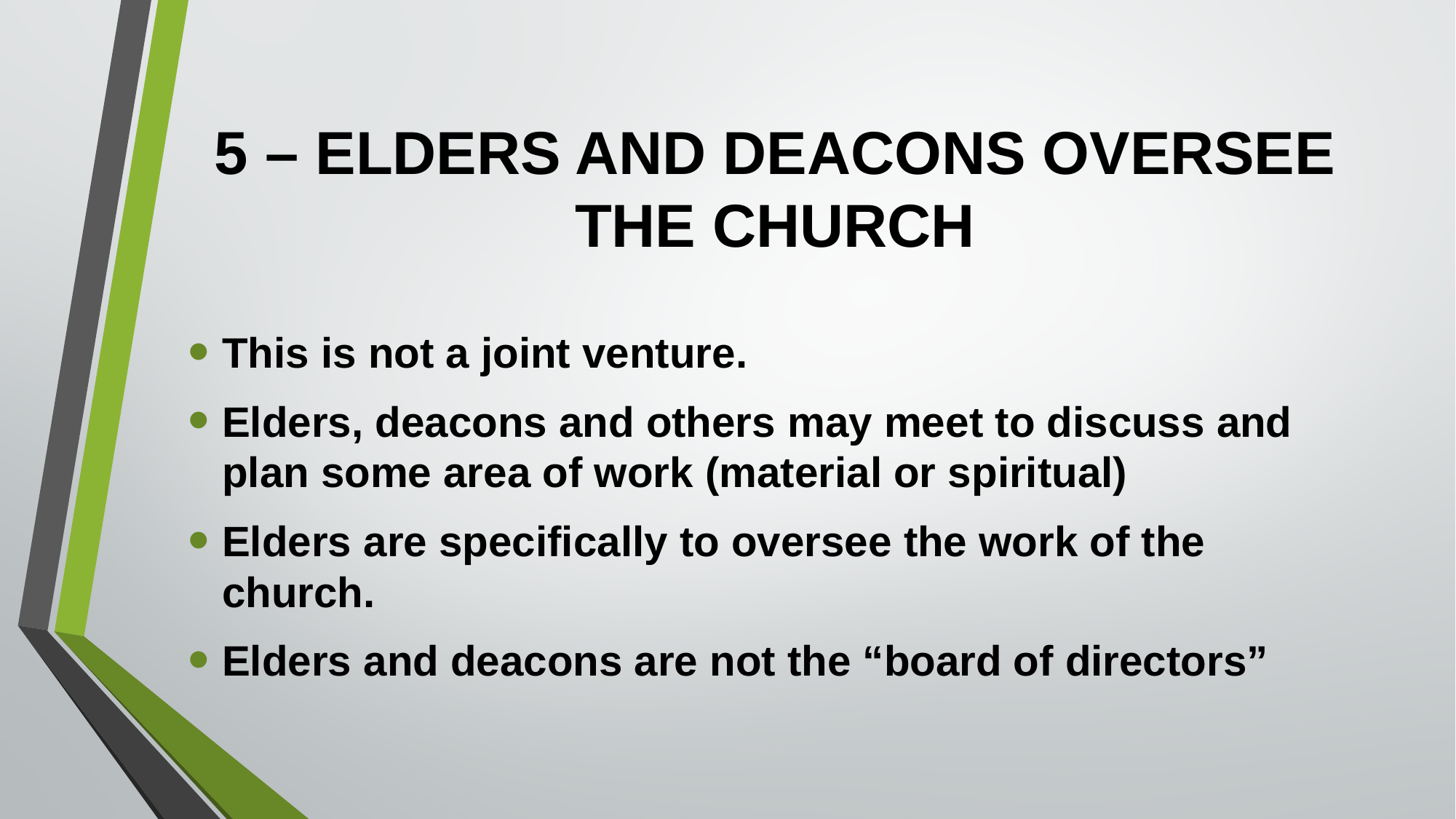

# 5 – ELDERS AND DEACONS OVERSEE THE CHURCH
This is not a joint venture.
Elders, deacons and others may meet to discuss and plan some area of work (material or spiritual)
Elders are specifically to oversee the work of the church.
Elders and deacons are not the “board of directors”